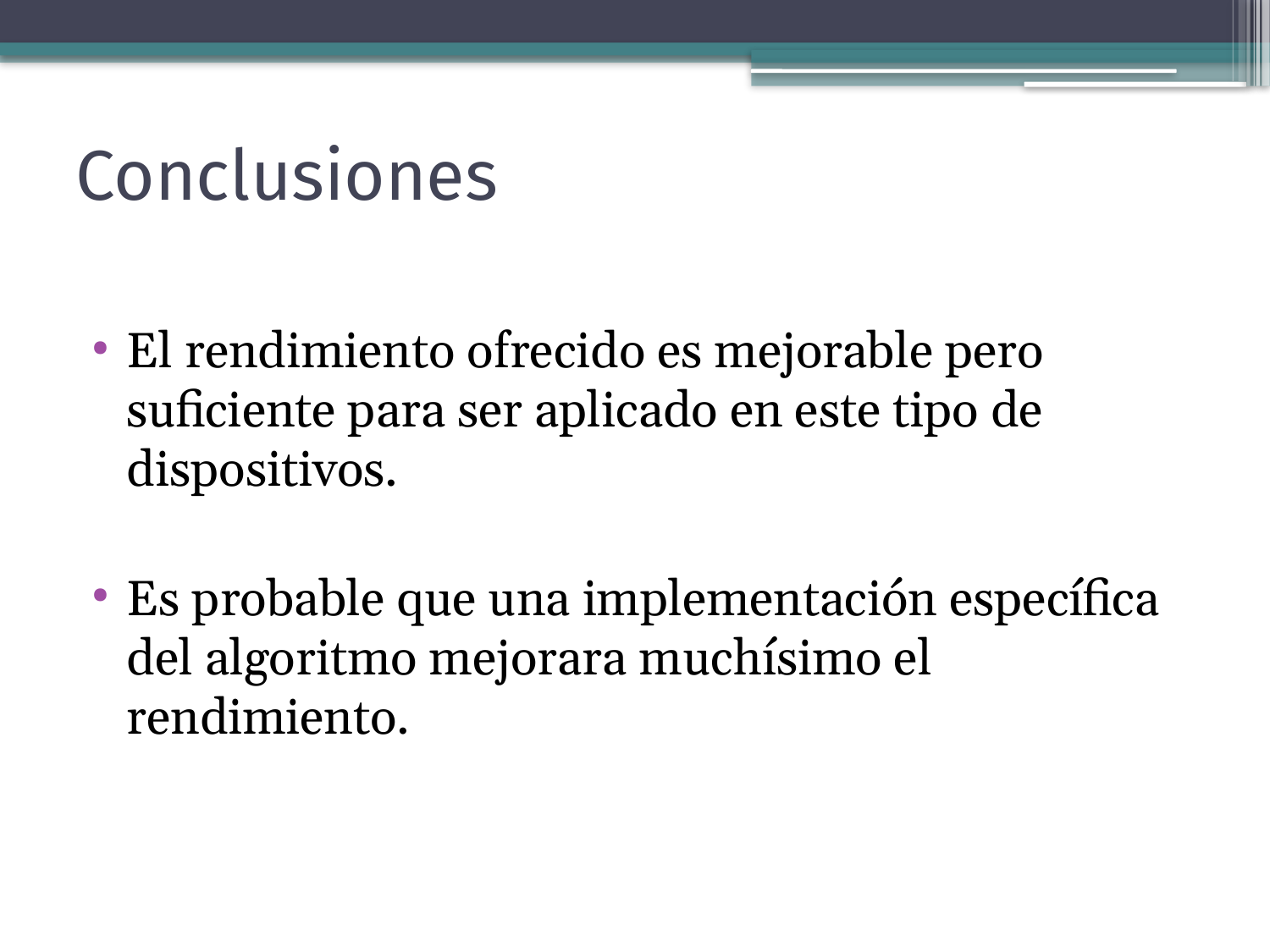

# Conclusiones
El rendimiento ofrecido es mejorable pero suficiente para ser aplicado en este tipo de dispositivos.

Es probable que una implementación específica del algoritmo mejorara muchísimo el rendimiento.